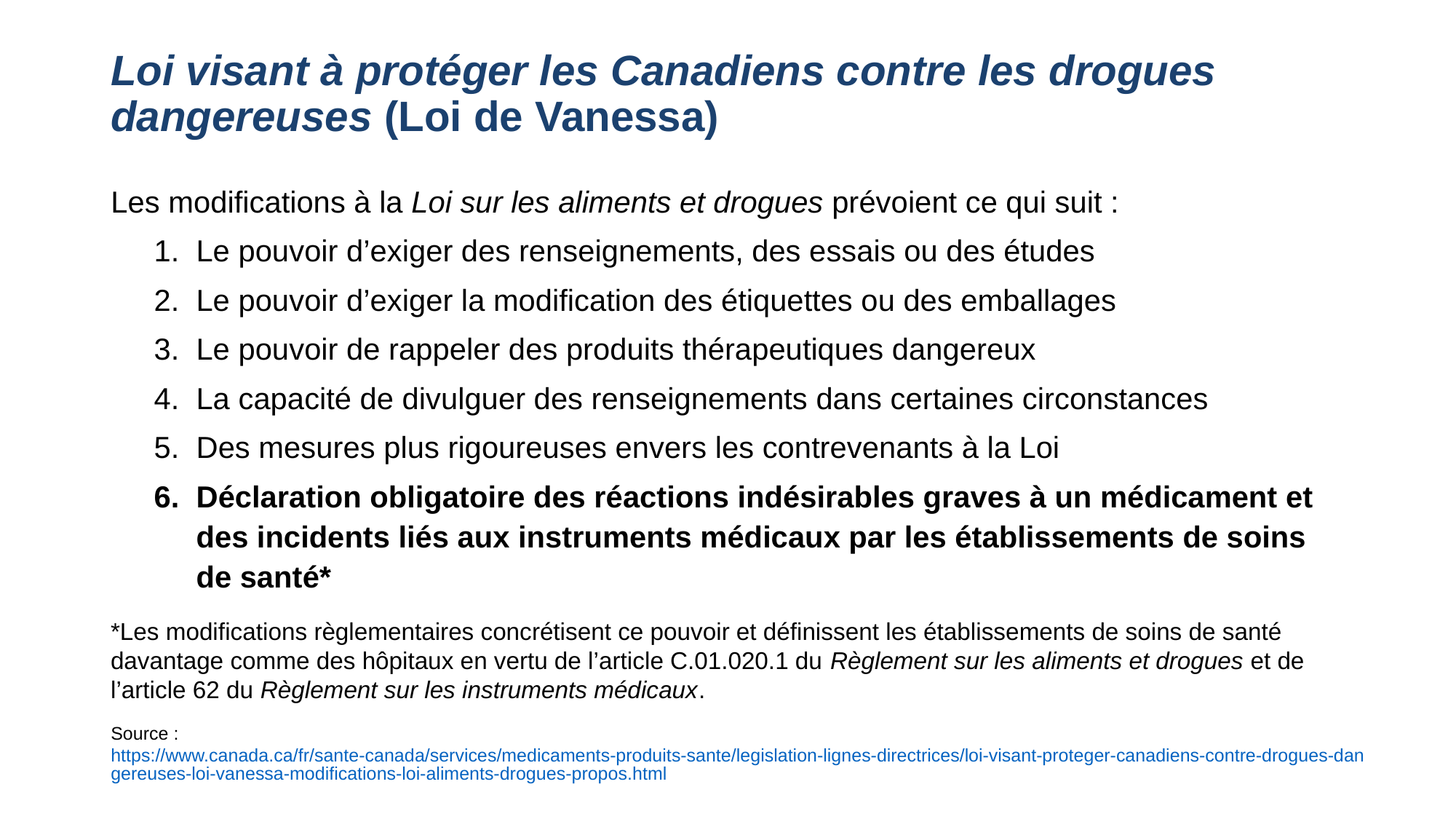

# Loi visant à protéger les Canadiens contre les drogues dangereuses (Loi de Vanessa)
Les modifications à la Loi sur les aliments et drogues prévoient ce qui suit :
Le pouvoir d’exiger des renseignements, des essais ou des études
Le pouvoir d’exiger la modification des étiquettes ou des emballages
Le pouvoir de rappeler des produits thérapeutiques dangereux
La capacité de divulguer des renseignements dans certaines circonstances
Des mesures plus rigoureuses envers les contrevenants à la Loi
Déclaration obligatoire des réactions indésirables graves à un médicament et des incidents liés aux instruments médicaux par les établissements de soins de santé*

*Les modifications règlementaires concrétisent ce pouvoir et définissent les établissements de soins de santé davantage comme des hôpitaux en vertu de l’article C.01.020.1 du Règlement sur les aliments et drogues et de l’article 62 du Règlement sur les instruments médicaux.
Source : https://www.canada.ca/fr/sante-canada/services/medicaments-produits-sante/legislation-lignes-directrices/loi-visant-proteger-canadiens-contre-drogues-dangereuses-loi-vanessa-modifications-loi-aliments-drogues-propos.html